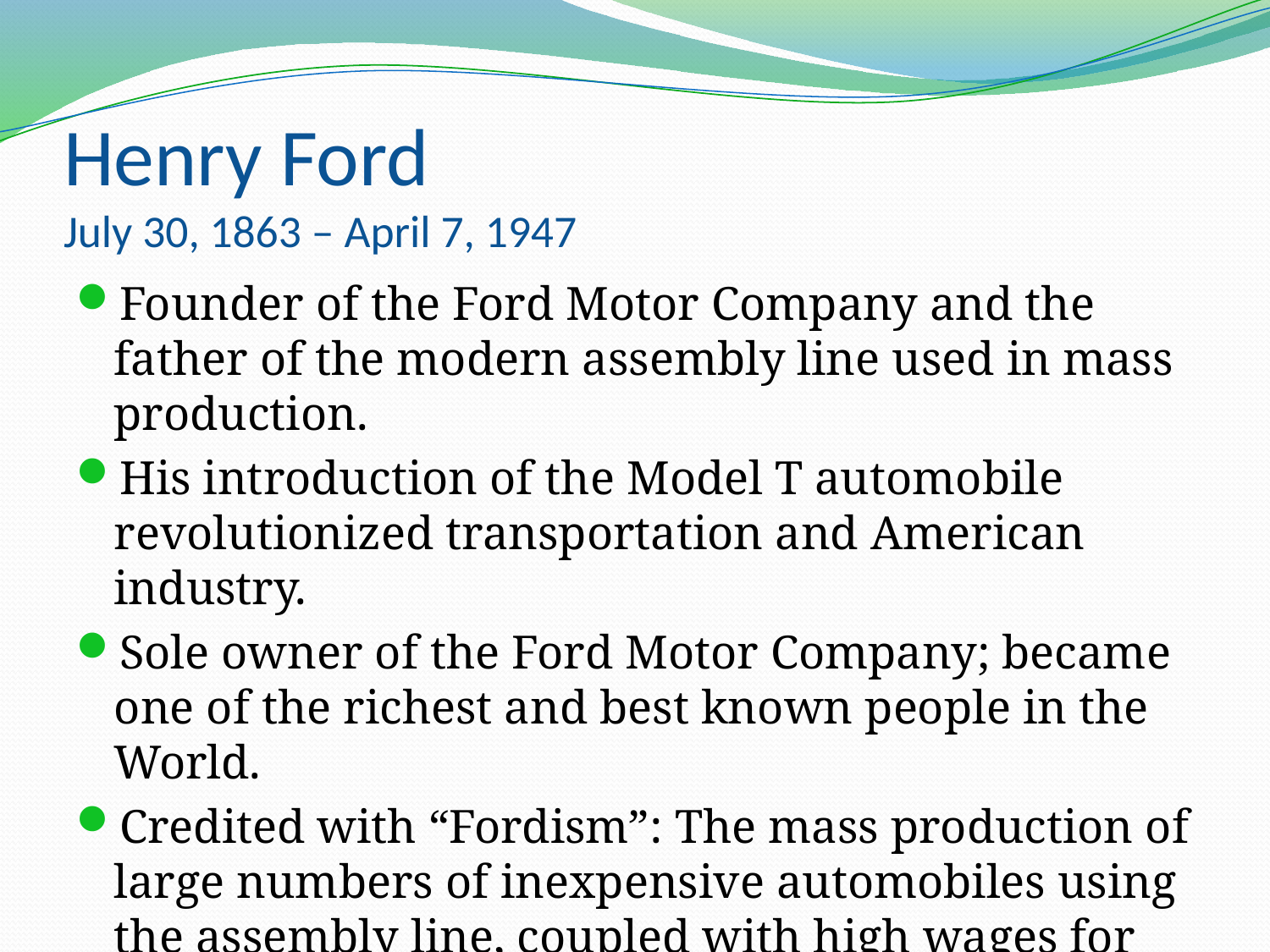

# Henry Ford July 30, 1863 – April 7, 1947
Founder of the Ford Motor Company and the father of the modern assembly line used in mass production.
His introduction of the Model T automobile revolutionized transportation and American industry.
Sole owner of the Ford Motor Company; became one of the richest and best known people in the World.
Credited with “Fordism”: The mass production of large numbers of inexpensive automobiles using the assembly line, coupled with high wages for workers.
Notably: The $5.00/day pay scale adopted in 1914.